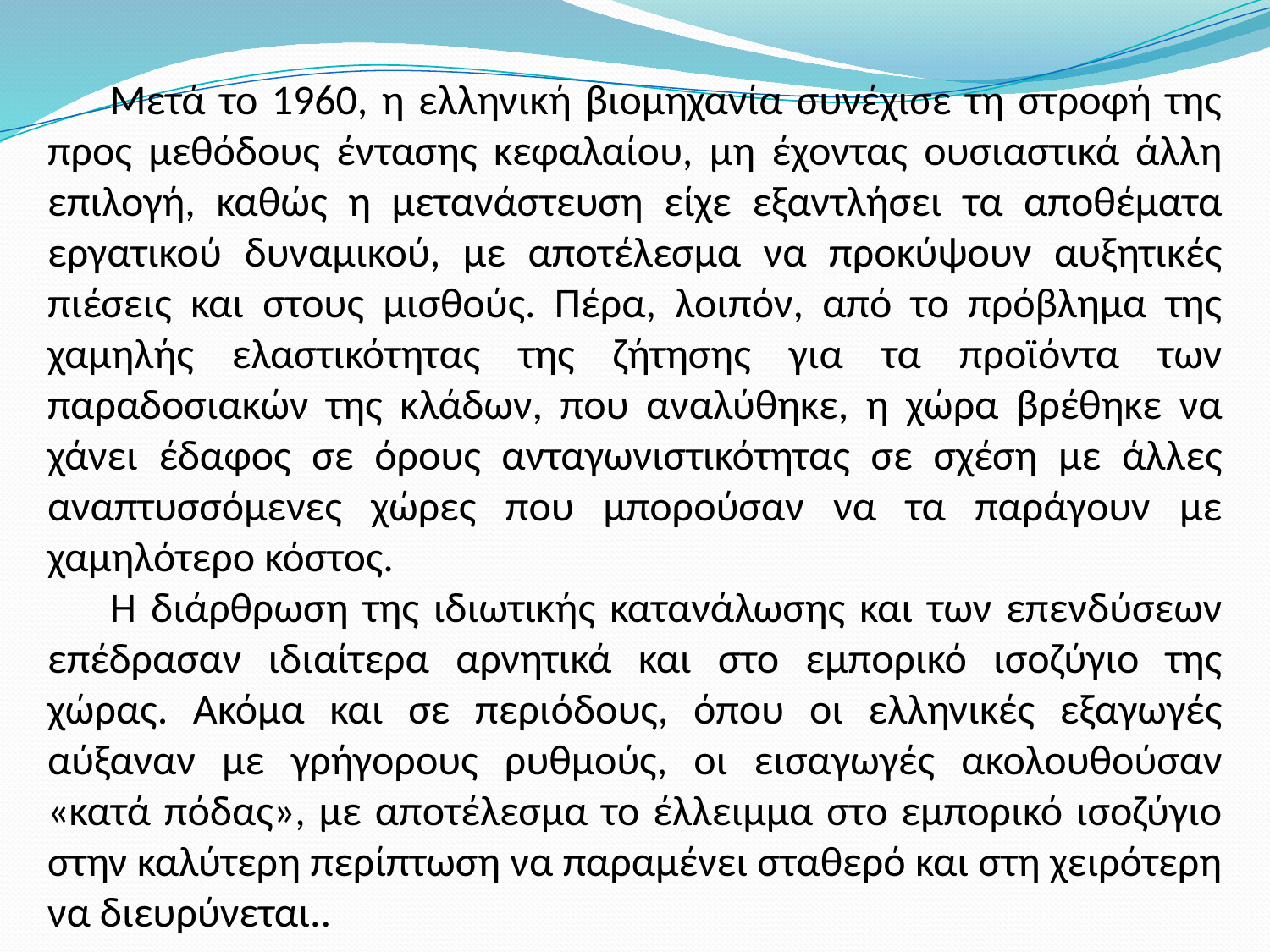

Μετά το 1960, η ελληνική βιομηχανία συνέχισε τη στροφή της προς μεθόδους έντασης κεφαλαίου, μη έχοντας ουσιαστικά άλλη επιλογή, καθώς η μετανάστευση είχε εξαντλήσει τα αποθέματα εργατικού δυναμικού, με αποτέλεσμα να προκύψουν αυξητικές πιέσεις και στους μισθούς. Πέρα, λοιπόν, από το πρόβλημα της χαμηλής ελαστικότητας της ζήτησης για τα προϊόντα των παραδοσιακών της κλάδων, που αναλύθηκε, η χώρα βρέθηκε να χάνει έδαφος σε όρους ανταγωνιστικότητας σε σχέση με άλλες αναπτυσσόμενες χώρες που μπορούσαν να τα παράγουν με χαμηλότερο κόστος.
Η διάρθρωση της ιδιωτικής κατανάλωσης και των επενδύσεων επέδρασαν ιδιαίτερα αρνητικά και στο εμπορικό ισοζύγιο της χώρας. Ακόμα και σε περιόδους, όπου οι ελληνικές εξαγωγές αύξαναν με γρήγορους ρυθμούς, οι εισαγωγές ακολουθούσαν «κατά πόδας», με αποτέλεσμα το έλλειμμα στο εμπορικό ισοζύγιο στην καλύτερη περίπτωση να παραμένει σταθερό και στη χειρότερη να διευρύνεται..